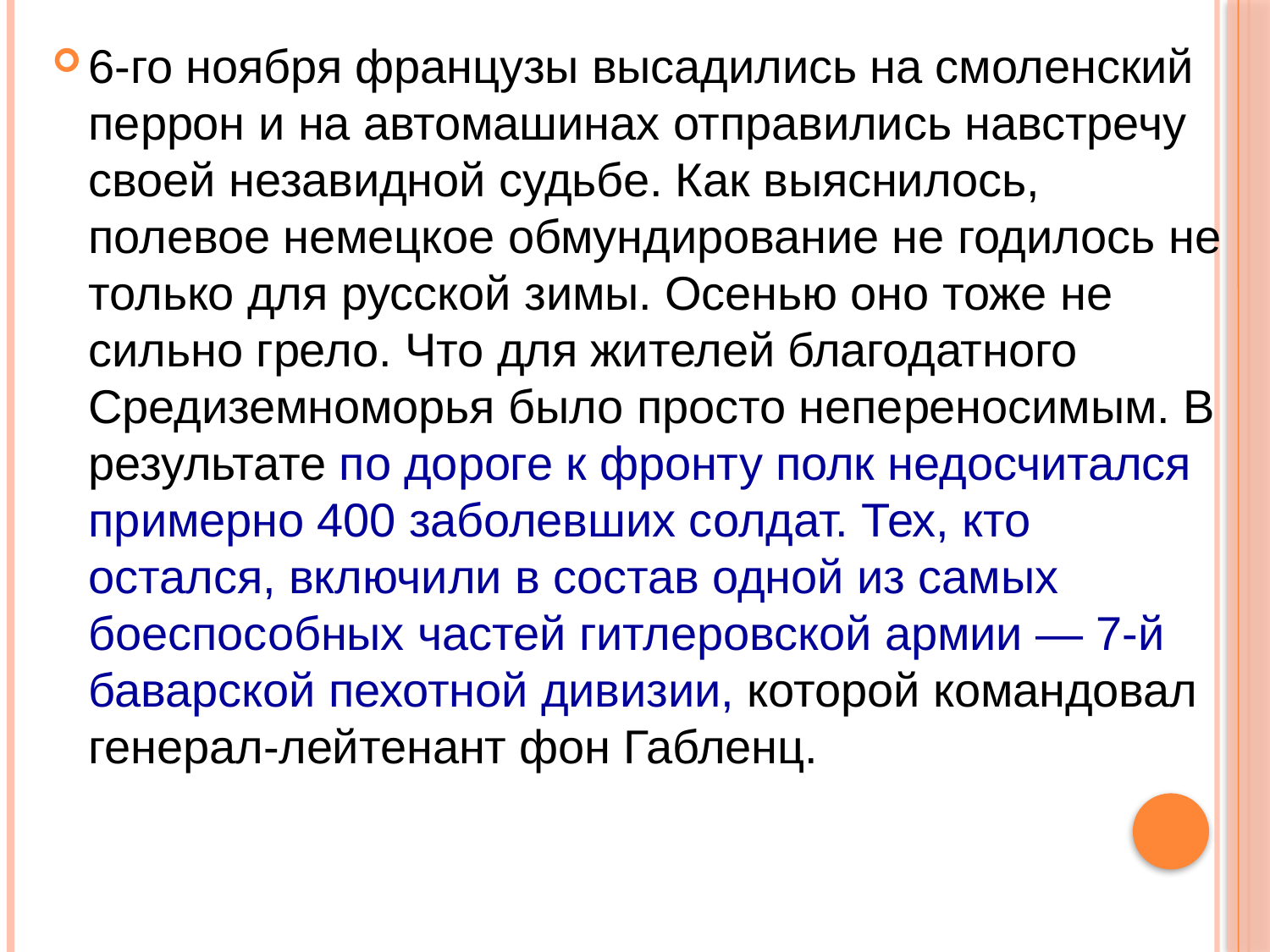

6-го ноября французы высадились на смоленский перрон и на автомашинах отправились навстречу своей незавидной судьбе. Как выяснилось, полевое немецкое обмундирование не годилось не только для русской зимы. Осенью оно тоже не сильно грело. Что для жителей благодатного Средиземноморья было просто непереносимым. В результате по дороге к фронту полк недосчитался примерно 400 заболевших солдат. Тех, кто остался, включили в состав одной из самых боеспособных частей гитлеровской армии — 7-й баварской пехотной дивизии, которой командовал генерал-лейтенант фон Габленц.